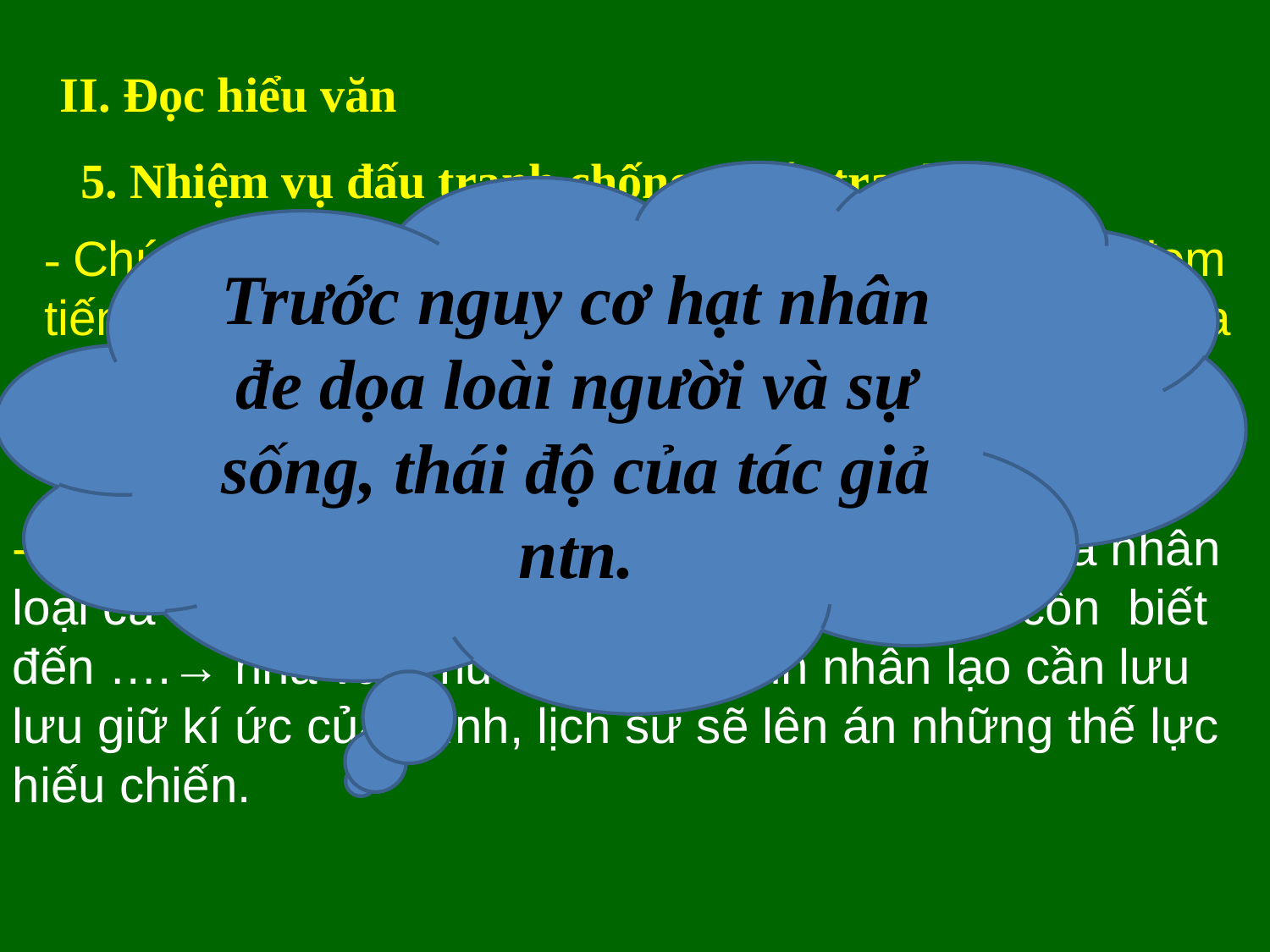

II. Đọc hiểu văn
5. Nhiệm vụ đấu tranh chống chiến tranh:
Trước nguy cơ hạt nhân đe dọa loài người và sự sống, thái độ của tác giả ntn.
- Chúng ta đến đây để cố gắng chống lại việc đó, đem tiếng nói của chúng ta tham gia vào  bản đồng ca  của những người đòi hỏi một thế giới không có vũ khí và cuộc sống hòa bình công bằng

- Lời đề nghị: lập ra nhà băng  lưu giữ trí nhớ của nhân loại cả sau tai họa hạt nhân, để nhân loại sau còn  biết đến ….→ nhà văn muốn nhấn mạnh nhân lạo cần lưu lưu giữ kí ức của mình, lịch sử sẽ lên án những thế lực hiếu chiến.